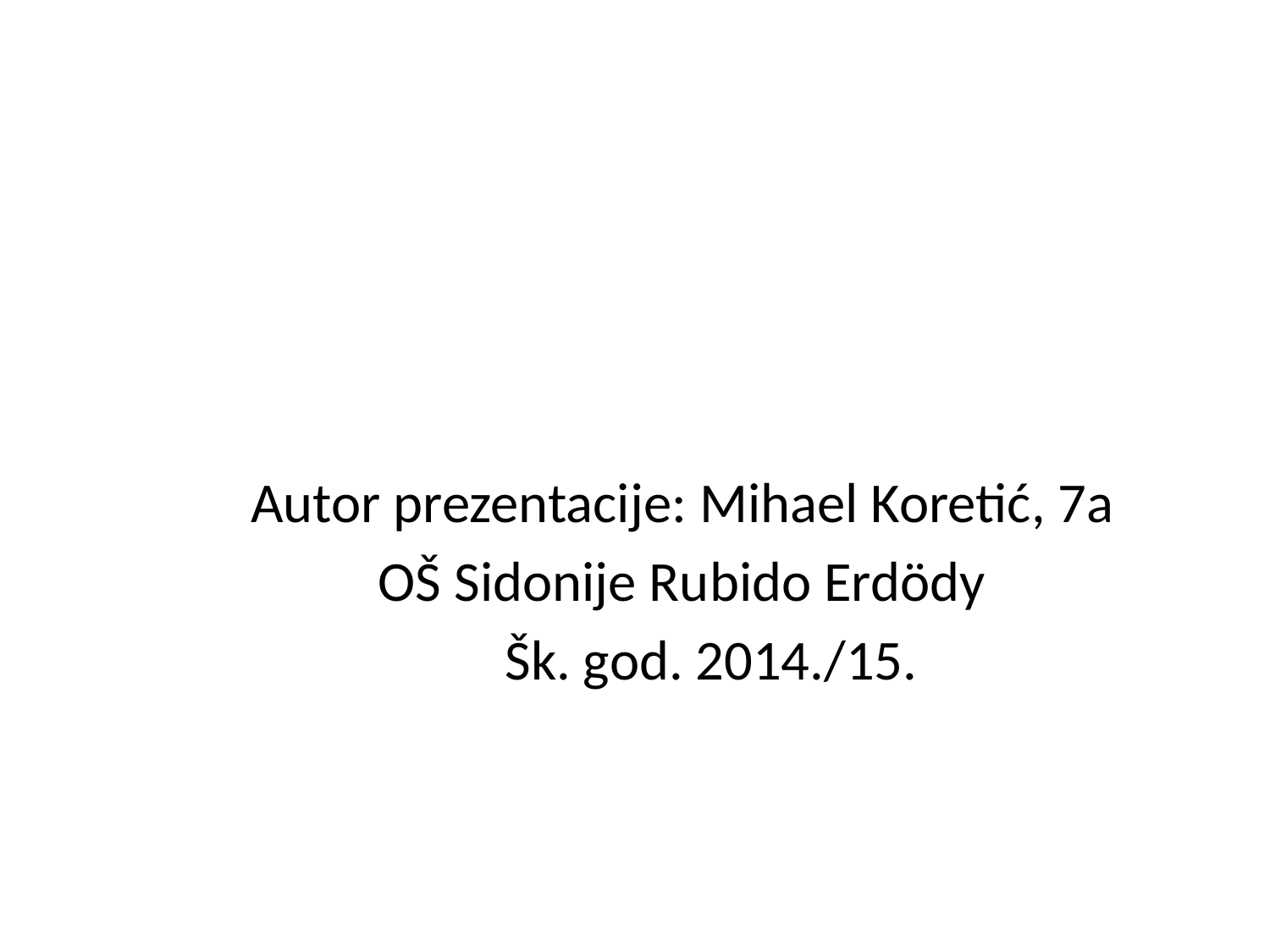

#

		Autor prezentacije: Mihael Koretić, 7a
			OŠ Sidonije Rubido Erdödy
				Šk. god. 2014./15.